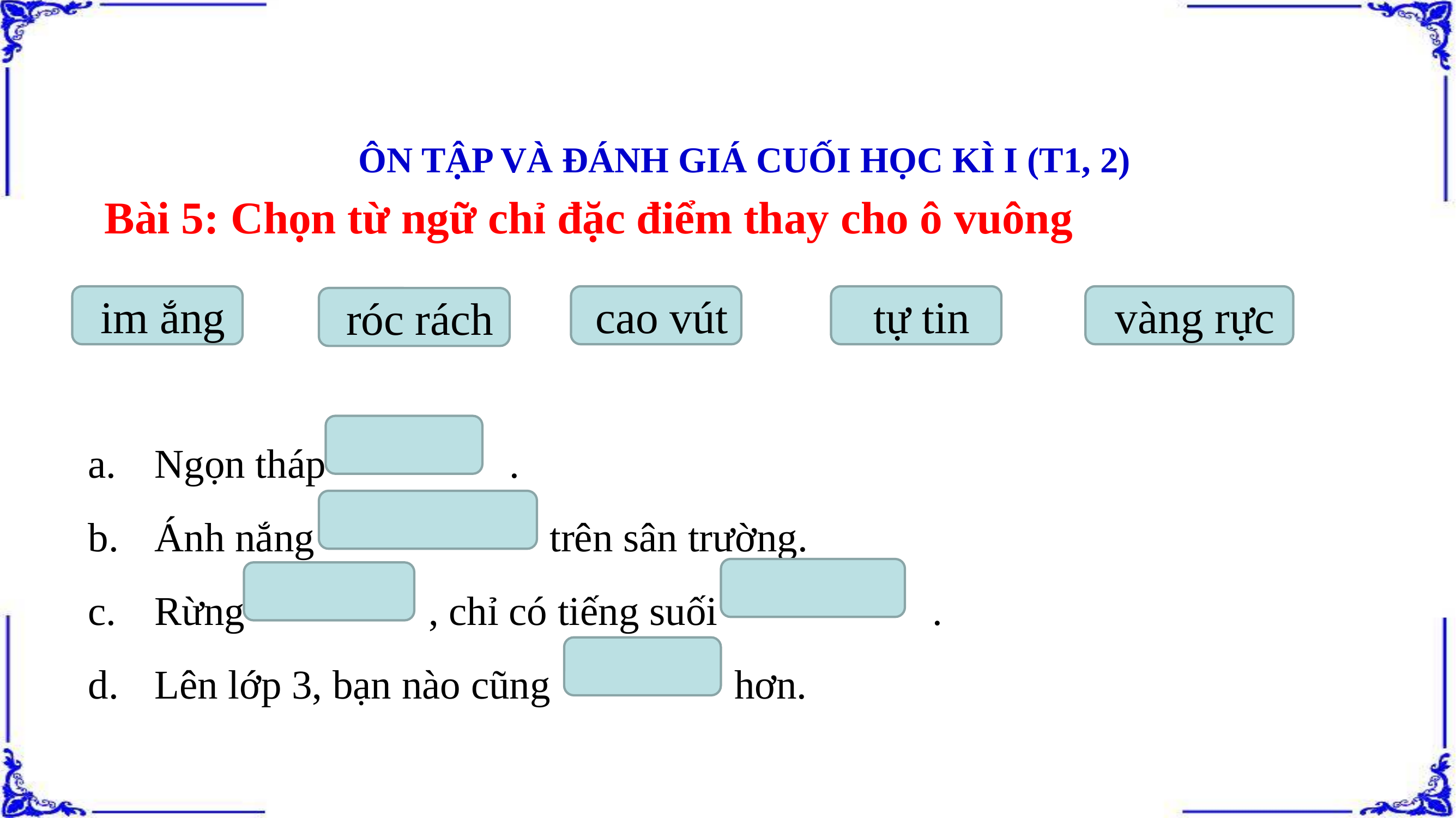

ÔN TẬP VÀ ĐÁNH GIÁ CUỐI HỌC KÌ I (T1, 2)
Bài 5: Chọn từ ngữ chỉ đặc điểm thay cho ô vuông
 im ắng
 cao vút
 tự tin
 vàng rực
 róc rách
Ngọn tháp                  .
Ánh nắng                       trên sân trường.
Rừng                  , chỉ có tiếng suối                     .
Lên lớp 3, bạn nào cũng                  hơn.